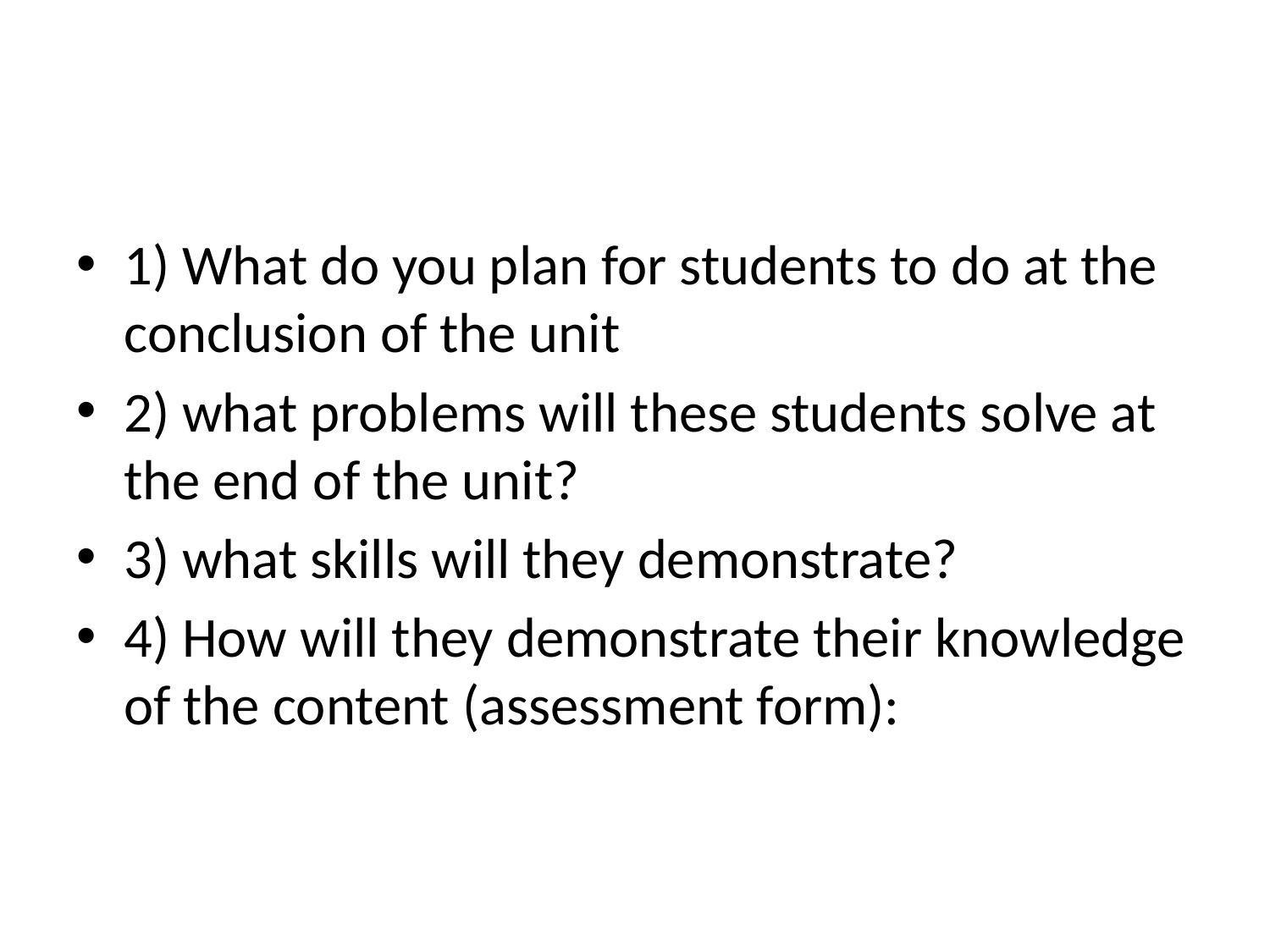

#
1) What do you plan for students to do at the conclusion of the unit
2) what problems will these students solve at the end of the unit?
3) what skills will they demonstrate?
4) How will they demonstrate their knowledge of the content (assessment form):